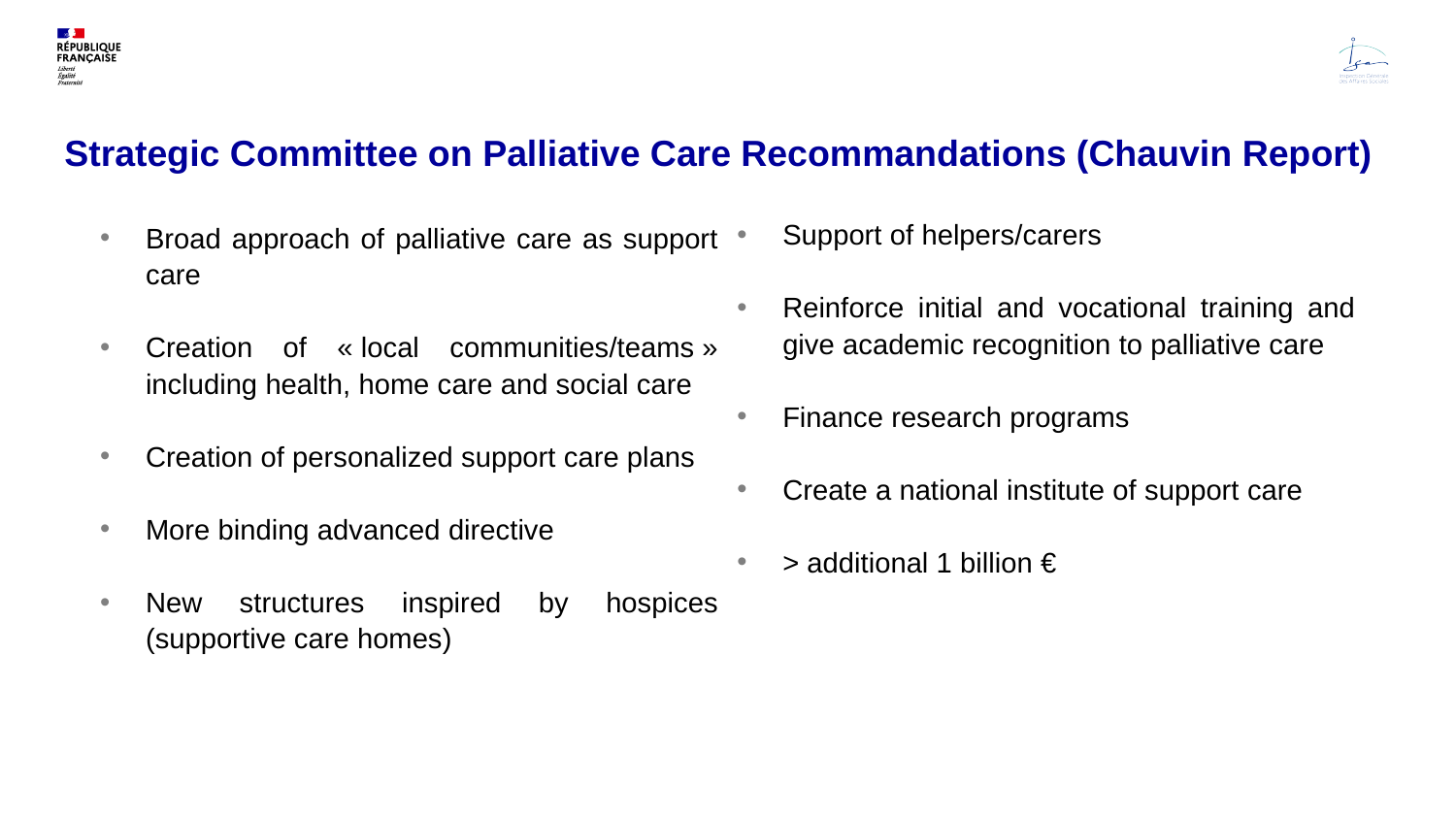

# Strategic Committee on Palliative Care Recommandations (Chauvin Report)
Support of helpers/carers
Reinforce initial and vocational training and give academic recognition to palliative care
Finance research programs
Create a national institute of support care
> additional 1 billion €

Broad approach of palliative care as support care
Creation of « local communities/teams » including health, home care and social care
Creation of personalized support care plans
More binding advanced directive
New structures inspired by hospices (supportive care homes)